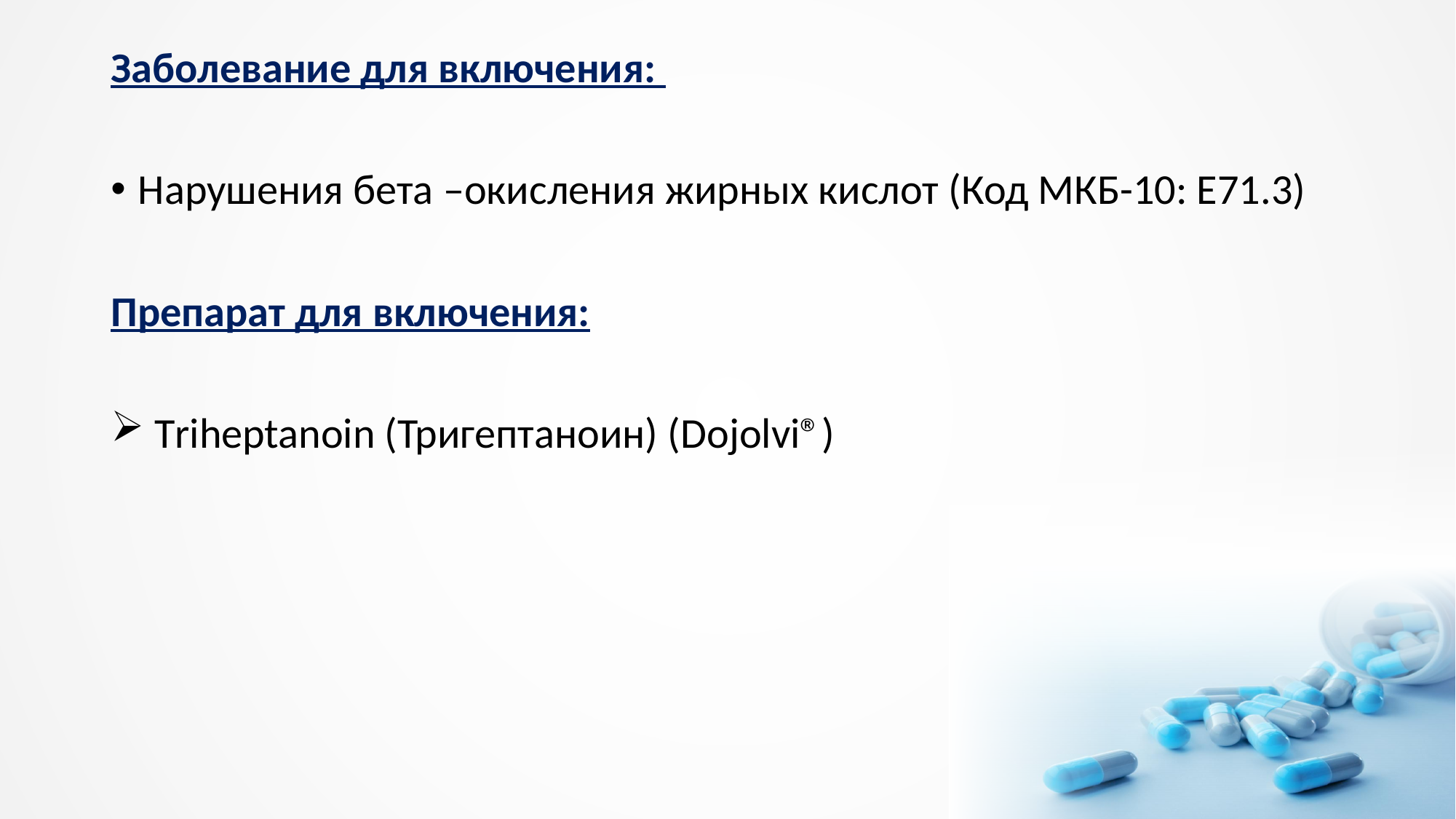

Заболевание для включения:

Нарушения бета –окисления жирных кислот (Код МКБ-10: Е71.3)

Препарат для включения:

 Тriheptanoin (Тригептаноин) (Dojolvi®)